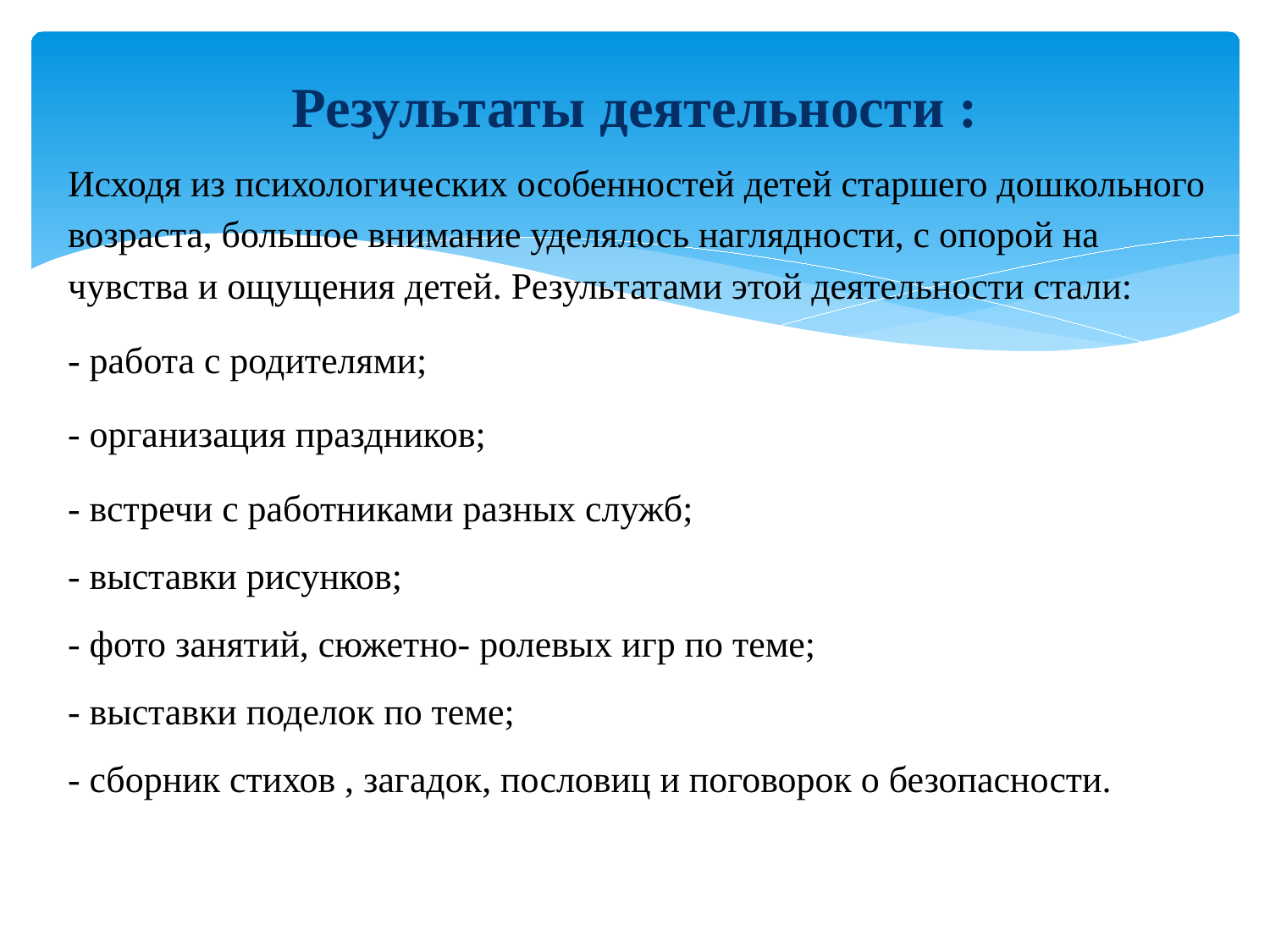

# Результаты деятельности :
Исходя из психологических особенностей детей старшего дошкольного возраста, большое внимание уделялось наглядности, с опорой на чувства и ощущения детей. Результатами этой деятельности стали:
- работа с родителями;
- организация праздников;
- встречи с работниками разных служб;
- выставки рисунков;
- фото занятий, сюжетно- ролевых игр по теме;
- выставки поделок по теме;
- сборник стихов , загадок, пословиц и поговорок о безопасности.